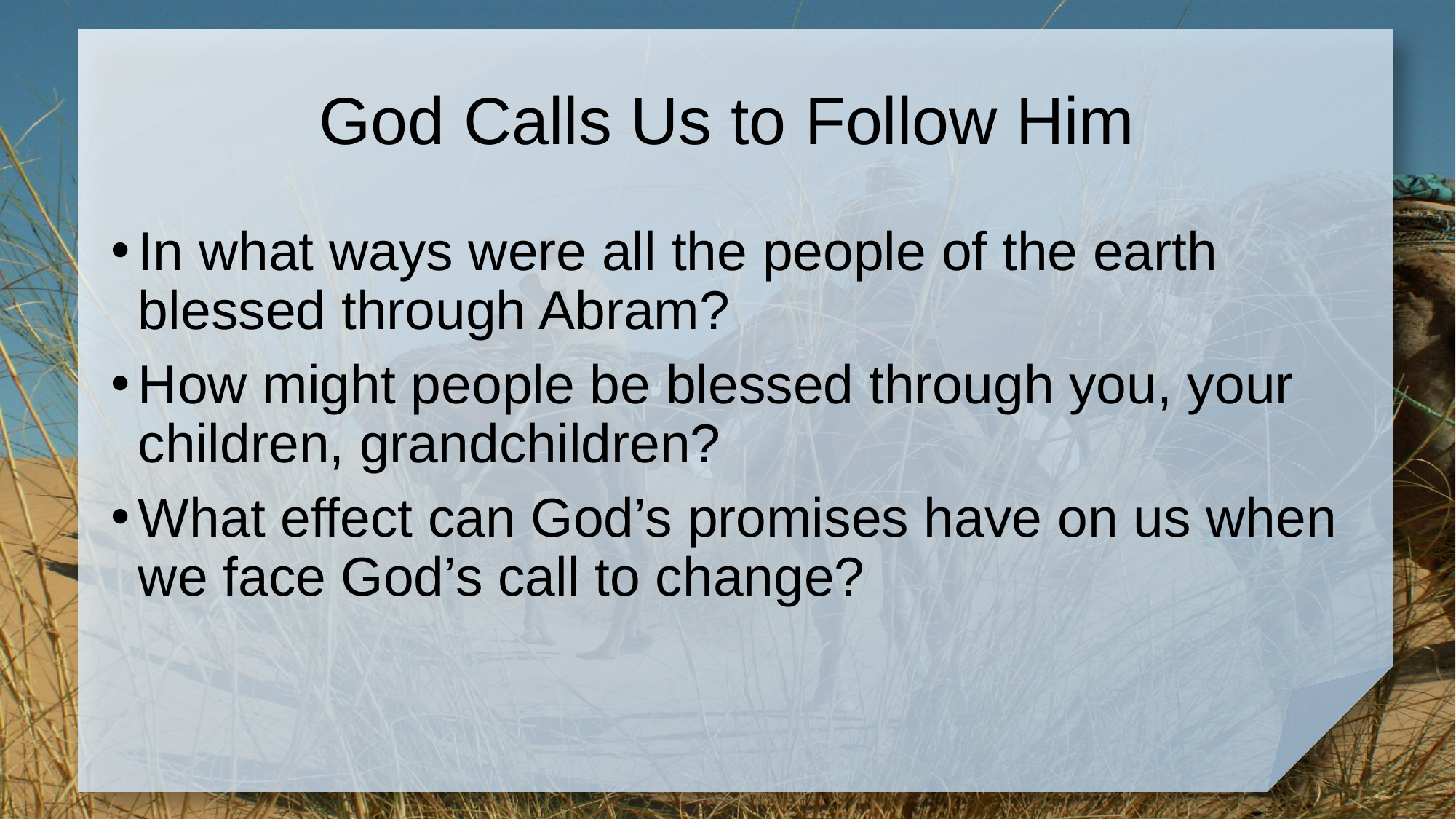

# God Calls Us to Follow Him
In what ways were all the people of the earth blessed through Abram?
How might people be blessed through you, your children, grandchildren?
What effect can God’s promises have on us when we face God’s call to change?